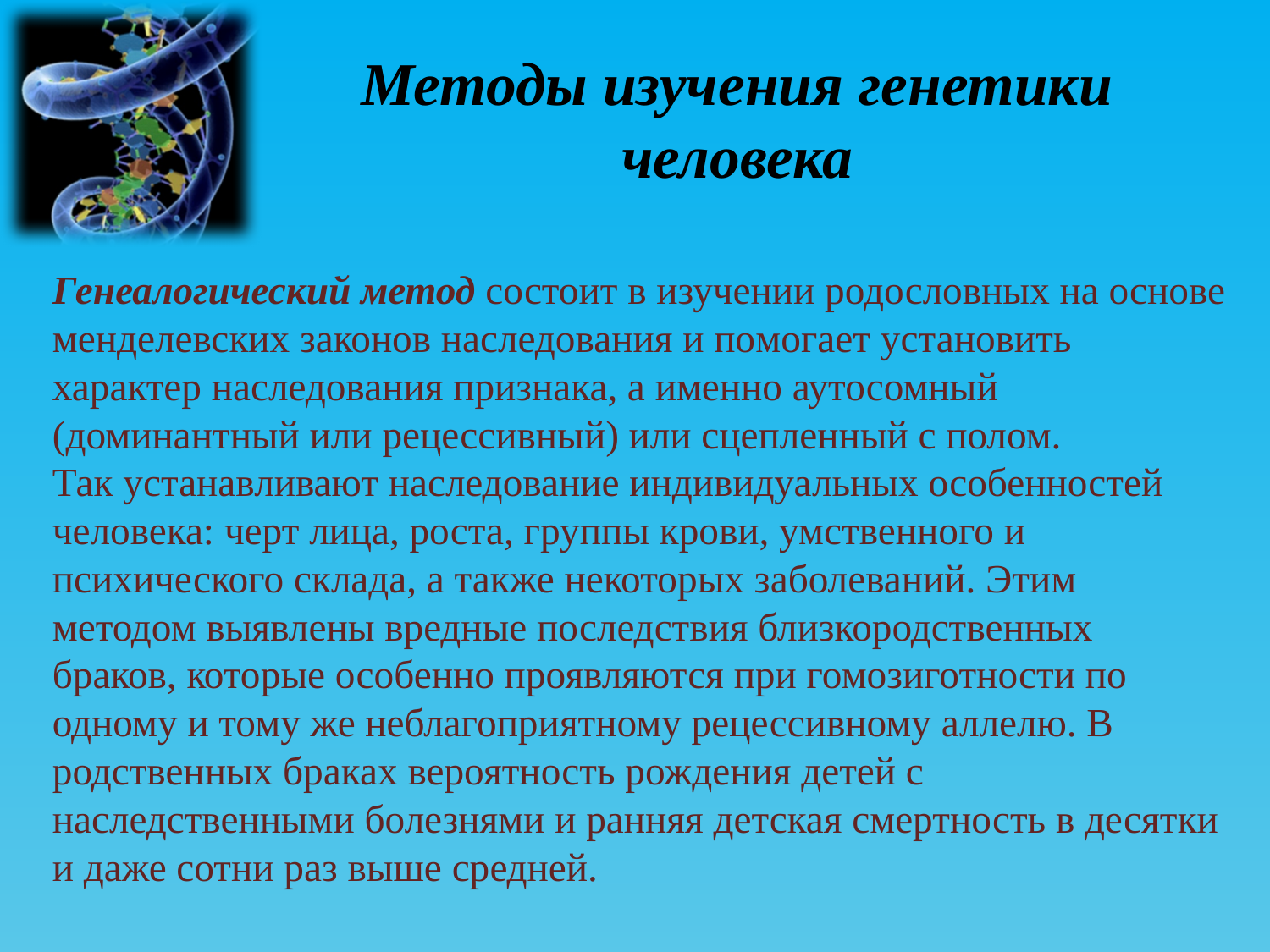

# Методы изучения генетики человека
Генеалогический метод состоит в изучении родословных на основе менделевских законов наследования и пoмoгaeт установить характер наследования признака, а именно аутосомный  (доминантный или рецессивный) или сцепленный с полом.
Так устанавливают наследование индивидуальных особенностей человека: черт лица, роста, группы крови, умственного и психического склада, а также некоторых заболеваний. Этим методом выявлены вредные последствия близкородственных браков, которые особенно проявляются при гомозиготности по одному и тому же неблагоприятному рецессивному аллелю. В родственных браках вероятность рождения детей с наследственными болезнями и ранняя детская смертность в десятки и даже сотни раз выше средней.